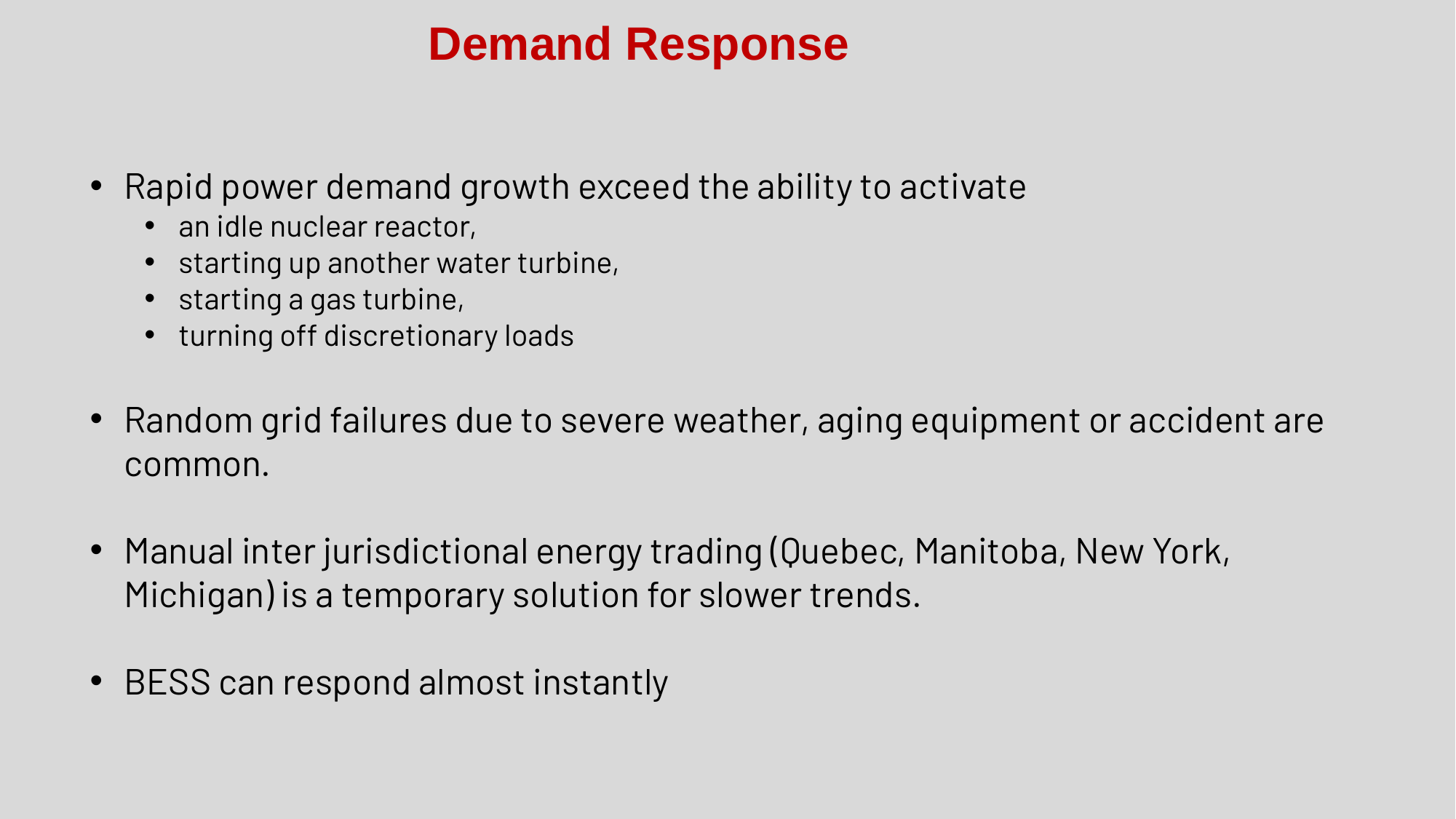

# Demand Response
Rapid power demand growth exceed the ability to activate
an idle nuclear reactor,
starting up another water turbine,
starting a gas turbine,
turning off discretionary loads

Random grid failures due to severe weather, aging equipment or accident are common.

Manual inter jurisdictional energy trading (Quebec, Manitoba, New York, Michigan) is a temporary solution for slower trends.

BESS can respond almost instantly